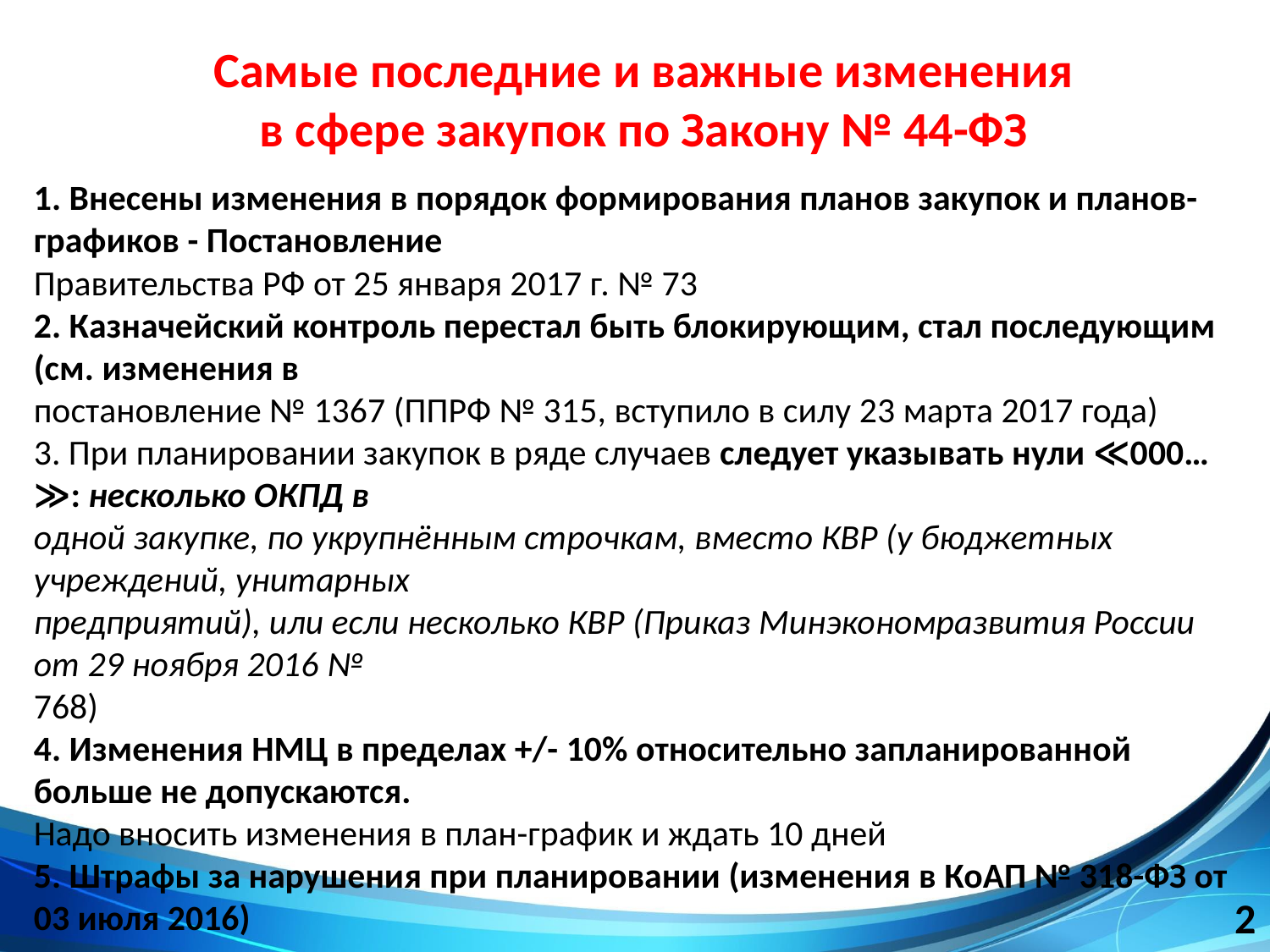

# Самые последние и важные изменения в сфере закупок по Закону № 44-ФЗ
1. Внесены изменения в порядок формирования планов закупок и планов-графиков - Постановление
Правительства РФ от 25 января 2017 г. № 73
2. Казначейский контроль перестал быть блокирующим, стал последующим (см. изменения в
постановление № 1367 (ППРФ № 315, вступило в силу 23 марта 2017 года)
3. При планировании закупок в ряде случаев следует указывать нули ≪000…≫: несколько ОКПД в
одной закупке, по укрупнённым строчкам, вместо КВР (у бюджетных учреждений, унитарных
предприятий), или если несколько КВР (Приказ Минэкономразвития России от 29 ноября 2016 №
768)
4. Изменения НМЦ в пределах +/- 10% относительно запланированной больше не допускаются.
Надо вносить изменения в план-график и ждать 10 дней
5. Штрафы за нарушения при планировании (изменения в КоАП № 318-ФЗ от 03 июля 2016)

2